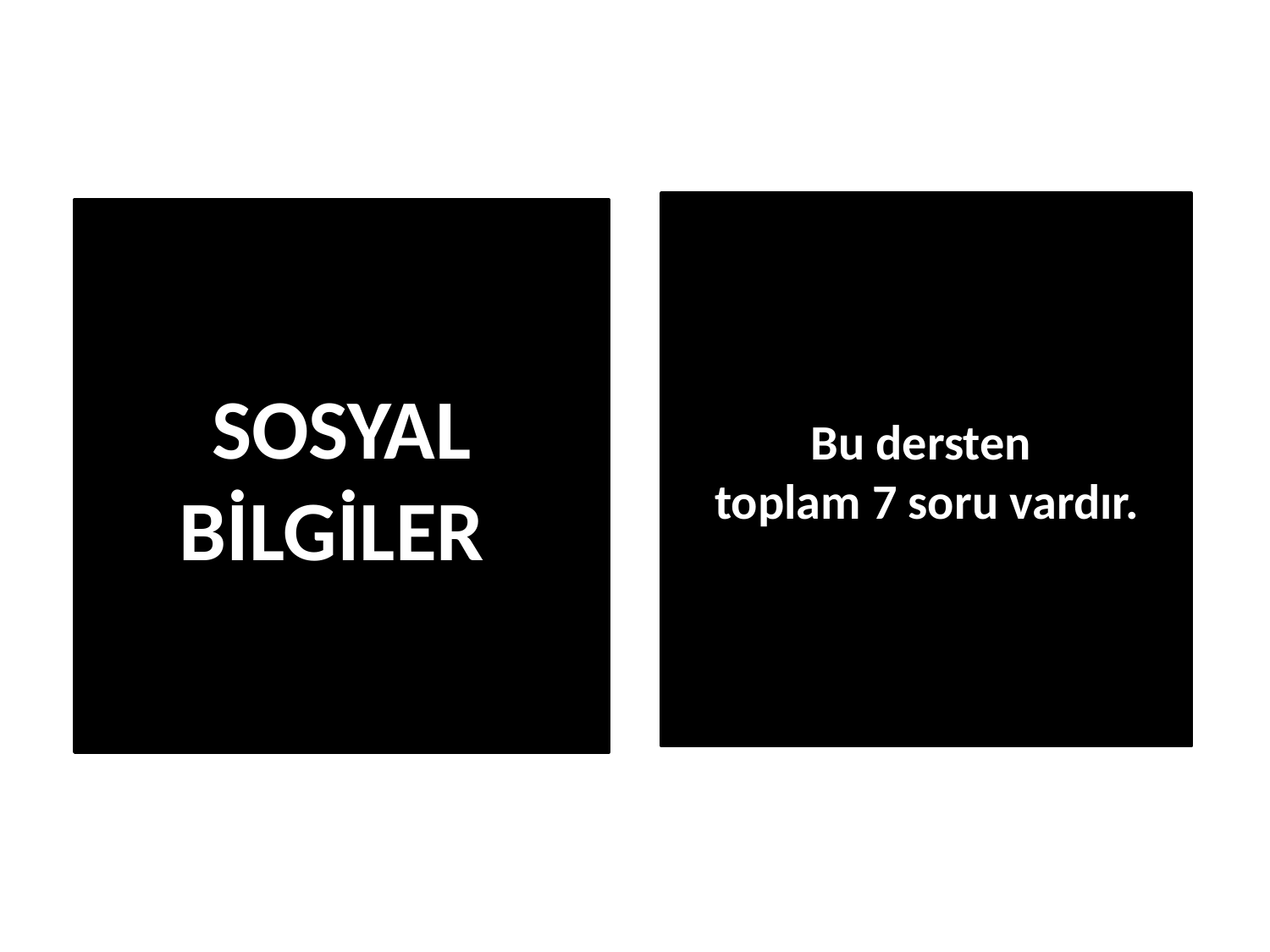

Bu dersten
toplam 7 soru vardır.
# SOSYAL BİLGİLER